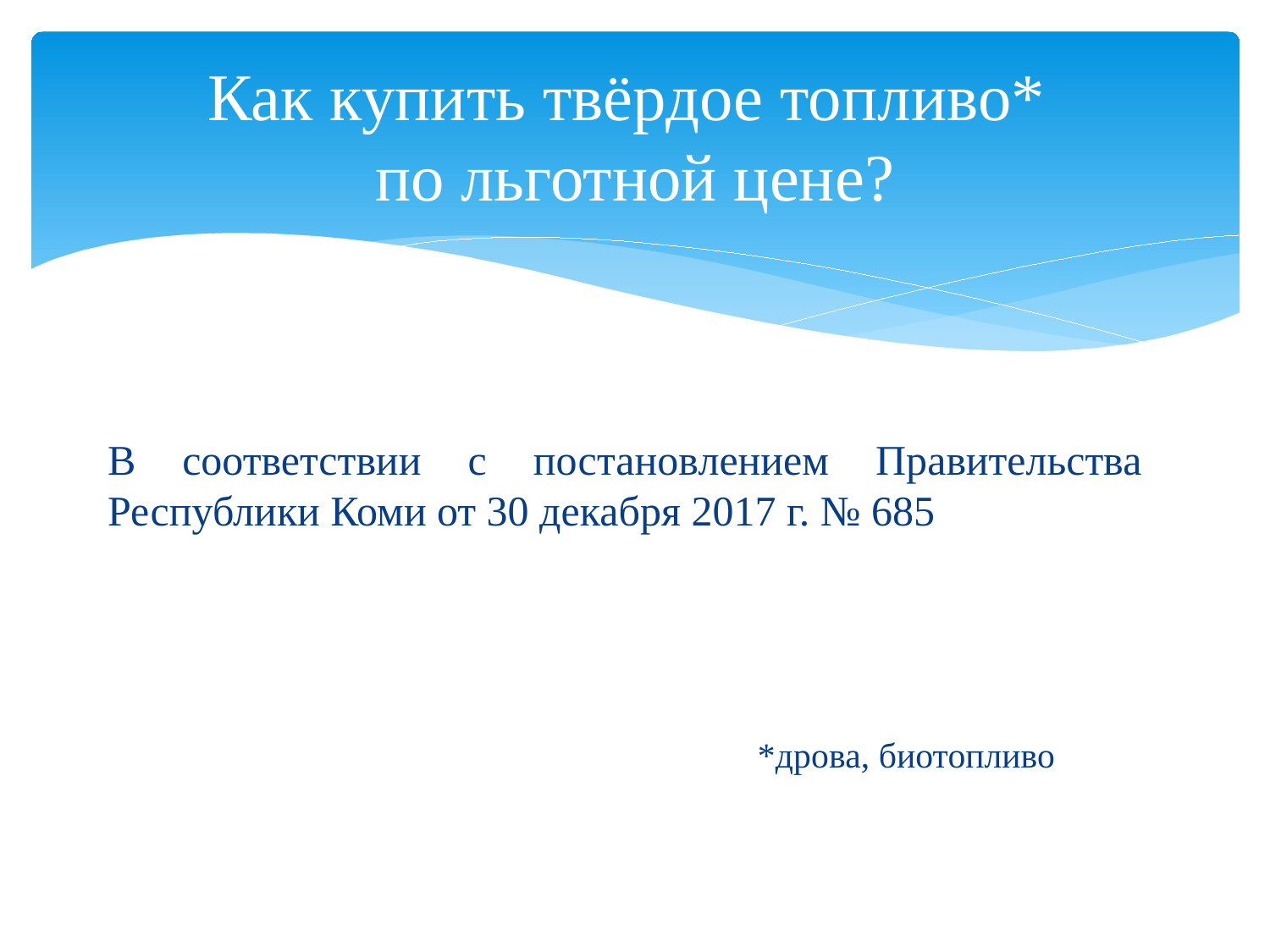

# Как купить твёрдое топливо* по льготной цене?

В соответствии с постановлением Правительства Республики Коми от 30 декабря 2017 г. № 685
*дрова, биотопливо